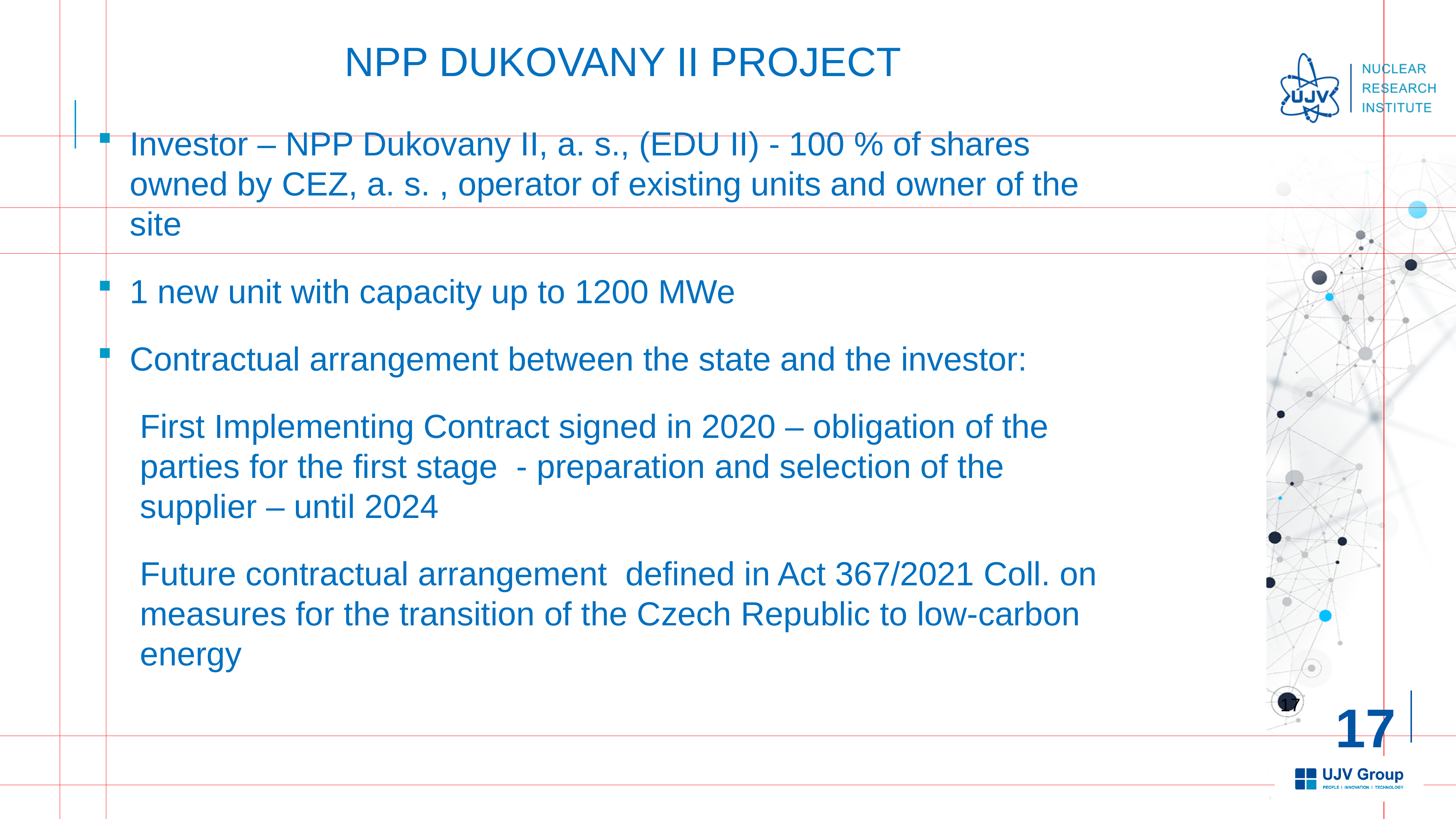

# NPP Dukovany II Project
Investor – NPP Dukovany II, a. s., (EDU II) - 100 % of shares owned by CEZ, a. s. , operator of existing units and owner of the site
1 new unit with capacity up to 1200 MWe
Contractual arrangement between the state and the investor:
First Implementing Contract signed in 2020 – obligation of the parties for the first stage  - preparation and selection of the supplier – until 2024
Future contractual arrangement  defined in Act 367/2021 Coll. on measures for the transition of the Czech Republic to low-carbon energy
17
17